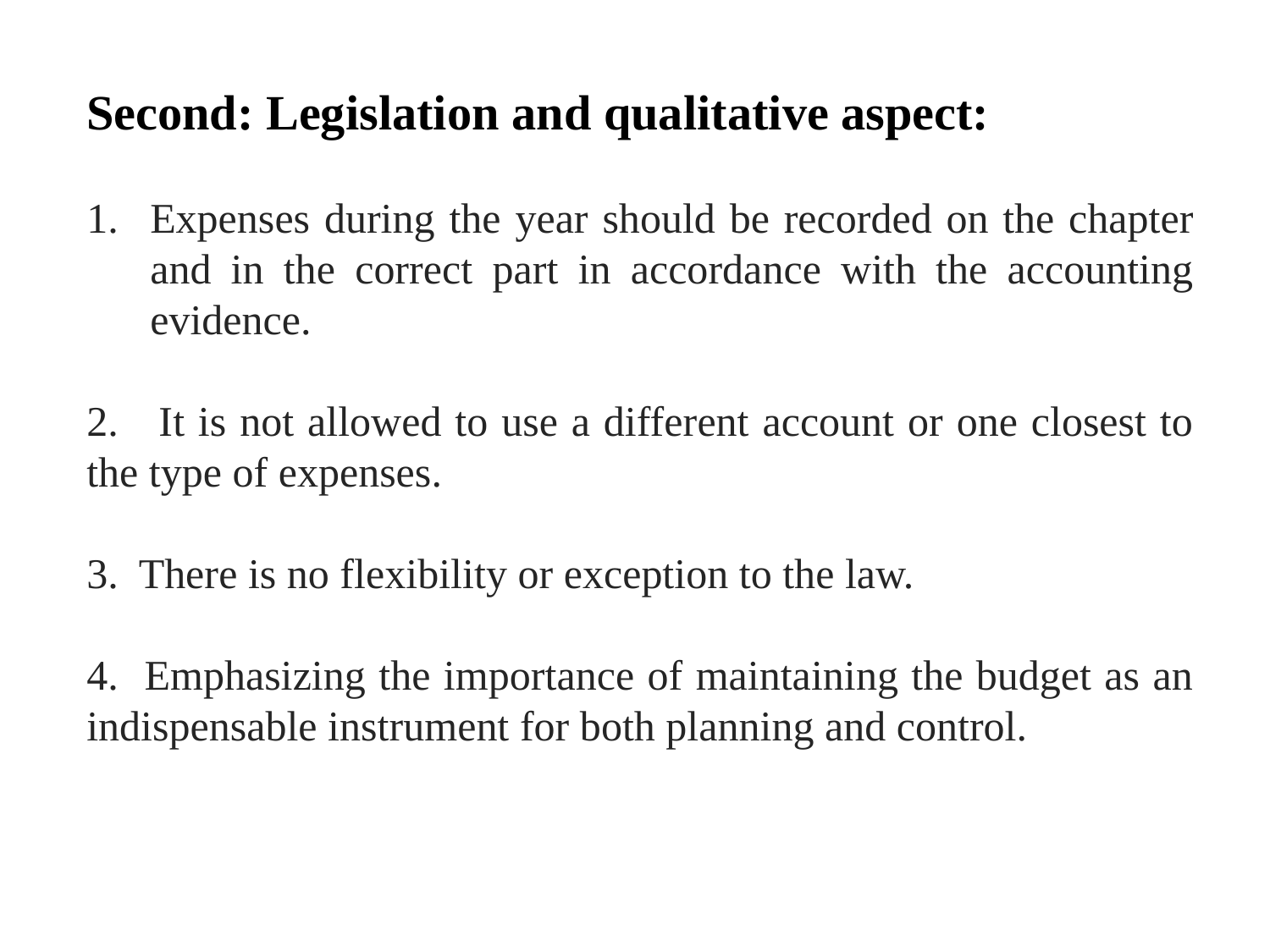

Second: Legislation and qualitative aspect:

Expenses during the year should be recorded on the chapter and in the correct part in accordance with the accounting evidence.

2.   It is not allowed to use a different account or one closest to the type of expenses.

3.  There is no flexibility or exception to the law.

4.  Emphasizing the importance of maintaining the budget as an indispensable instrument for both planning and control.